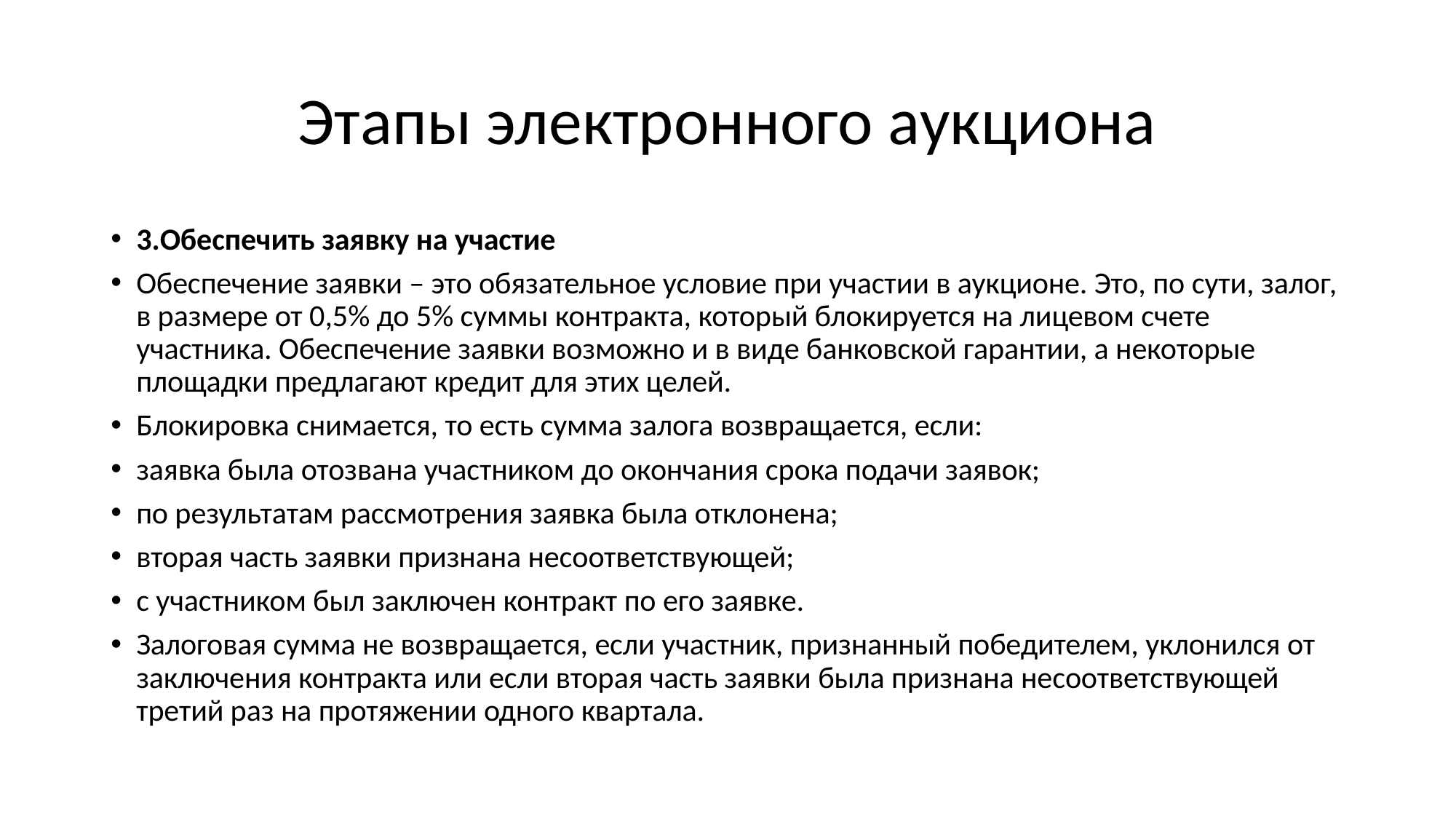

# Этапы электронного аукциона
3.Обеспечить заявку на участие
Обеспечение заявки – это обязательное условие при участии в аукционе. Это, по сути, залог, в размере от 0,5% до 5% суммы контракта, который блокируется на лицевом счете участника. Обеспечение заявки возможно и в виде банковской гарантии, а некоторые площадки предлагают кредит для этих целей.
Блокировка снимается, то есть сумма залога возвращается, если:
заявка была отозвана участником до окончания срока подачи заявок;
по результатам рассмотрения заявка была отклонена;
вторая часть заявки признана несоответствующей;
с участником был заключен контракт по его заявке.
Залоговая сумма не возвращается, если участник, признанный победителем, уклонился от заключения контракта или если вторая часть заявки была признана несоответствующей третий раз на протяжении одного квартала.